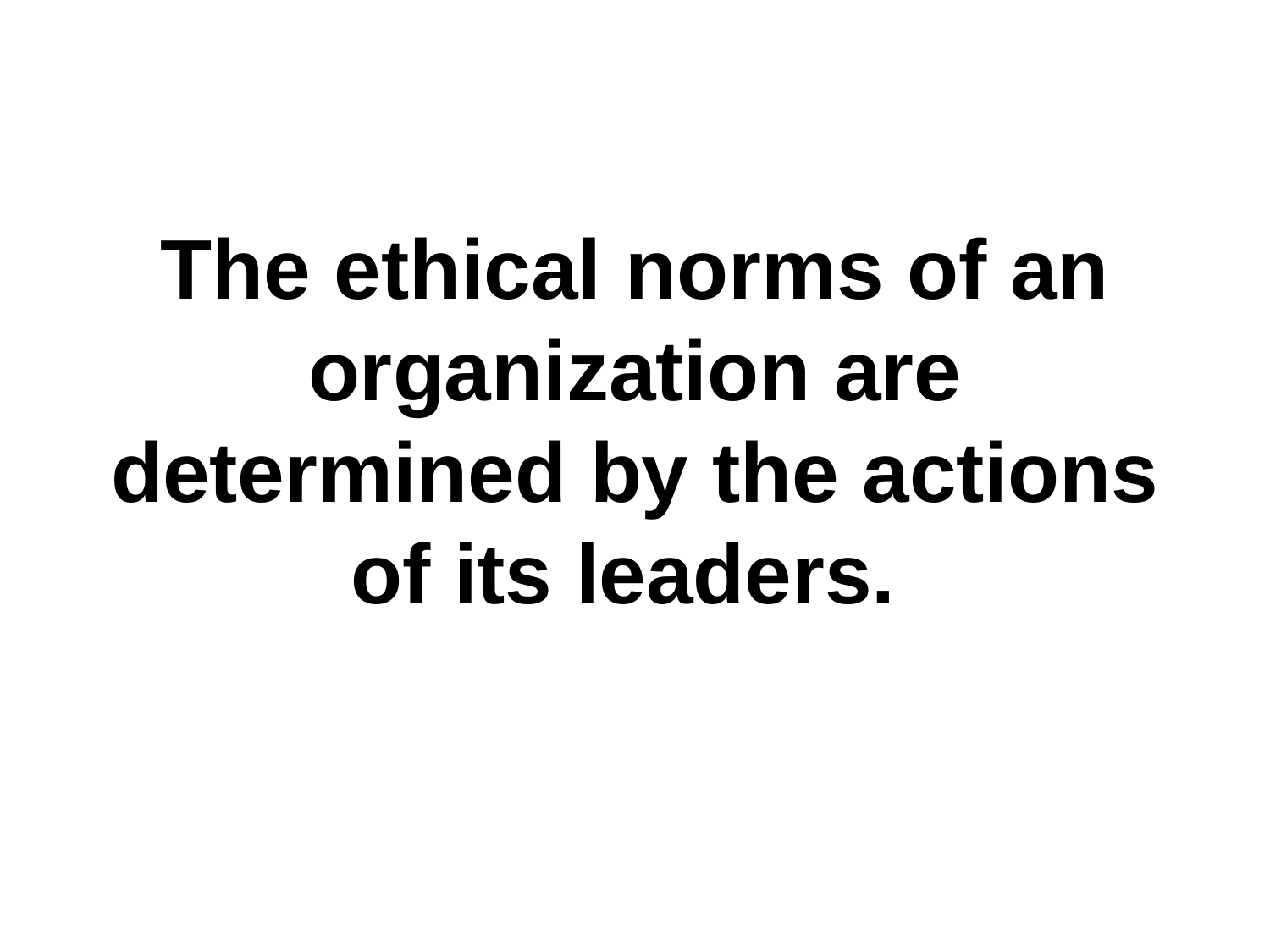

The ethical norms of an organization are determined by the actions of its leaders.